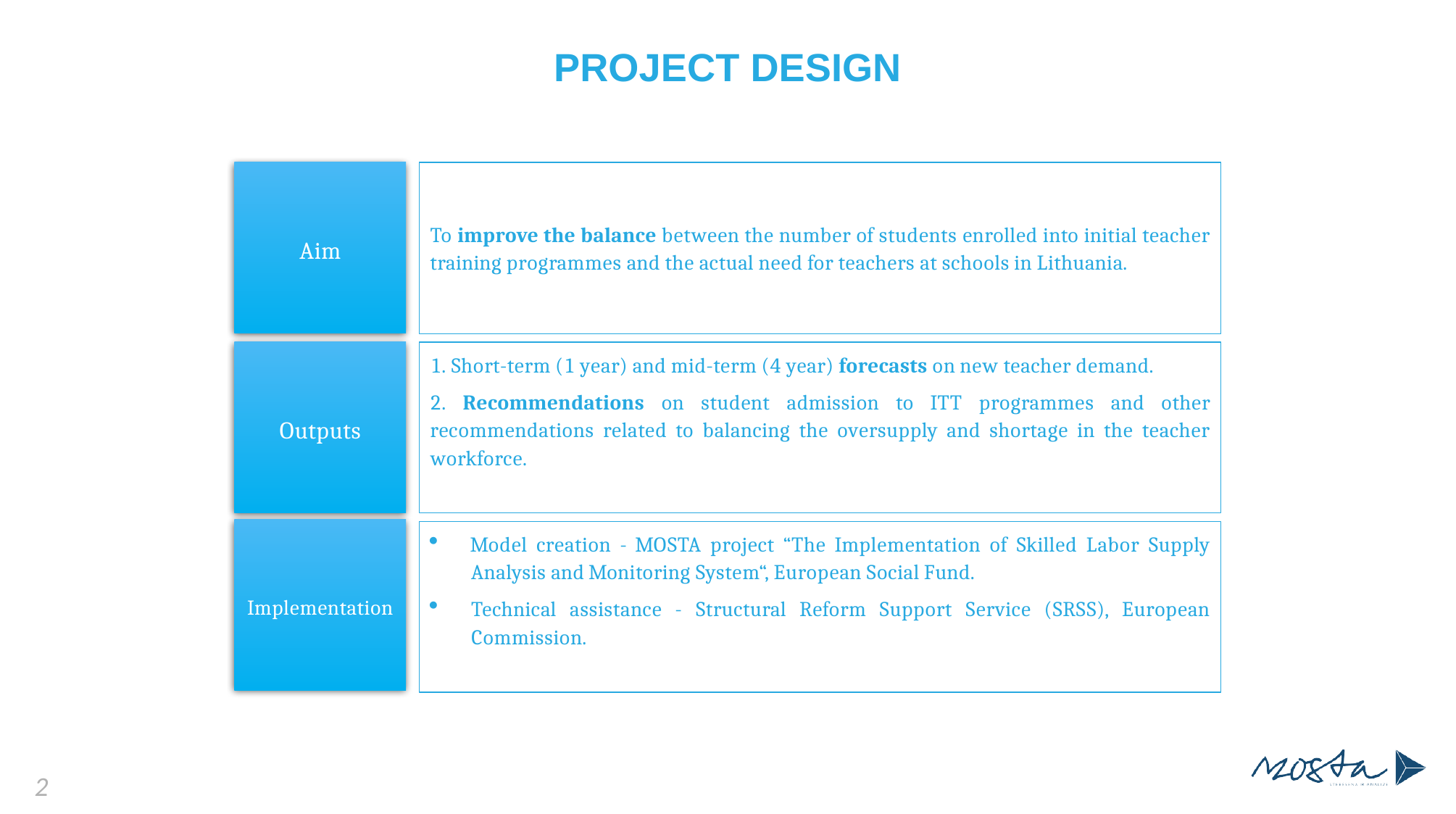

# PROJECT DESIGN
Aim

To improve the balance between the number of students enrolled into initial teacher training programmes and the actual need for teachers at schools in Lithuania.

Outputs
1. Short-term (1 year) and mid-term (4 year) forecasts on new teacher demand.
2. Recommendations on student admission to ITT programmes and other recommendations related to balancing the oversupply and shortage in the teacher workforce.

Implementation
Model creation - MOSTA project “The Implementation of Skilled Labor Supply Analysis and Monitoring System“, European Social Fund.
Technical assistance - Structural Reform Support Service (SRSS), European Commission.

2